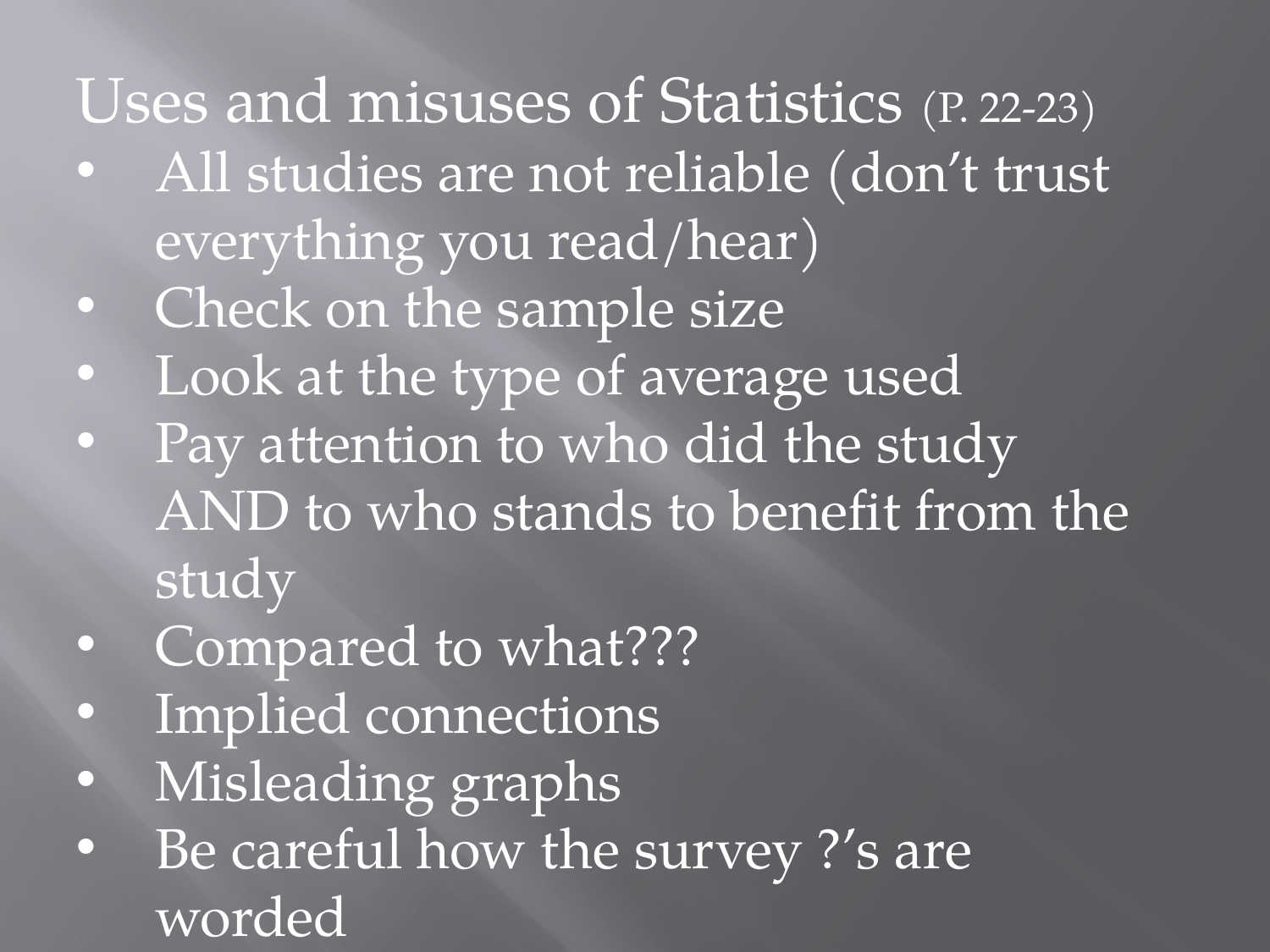

Uses and misuses of Statistics (P. 22-23)
All studies are not reliable (don’t trust everything you read/hear)
Check on the sample size
Look at the type of average used
Pay attention to who did the study AND to who stands to benefit from the study
Compared to what???
Implied connections
Misleading graphs
Be careful how the survey ?’s are worded